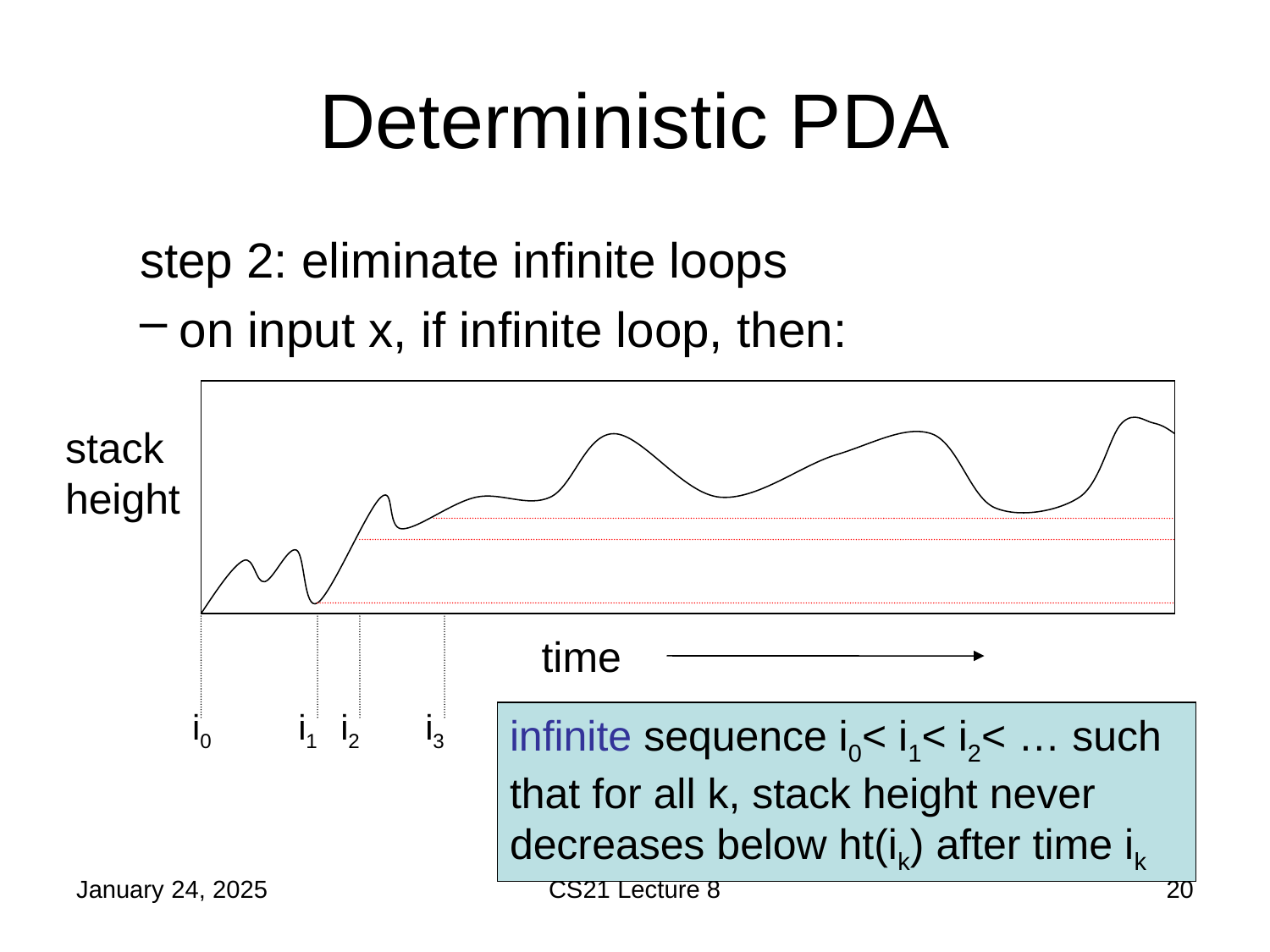

# Deterministic PDA
step 2: eliminate infinite loops
on input x, if infinite loop, then:

stack height

time

i0
i1
i2
i3
infinite sequence i0< i1< i2< … such that for all k, stack height never decreases below ht(ik) after time ik
January 24, 2025
CS21 Lecture 8
20